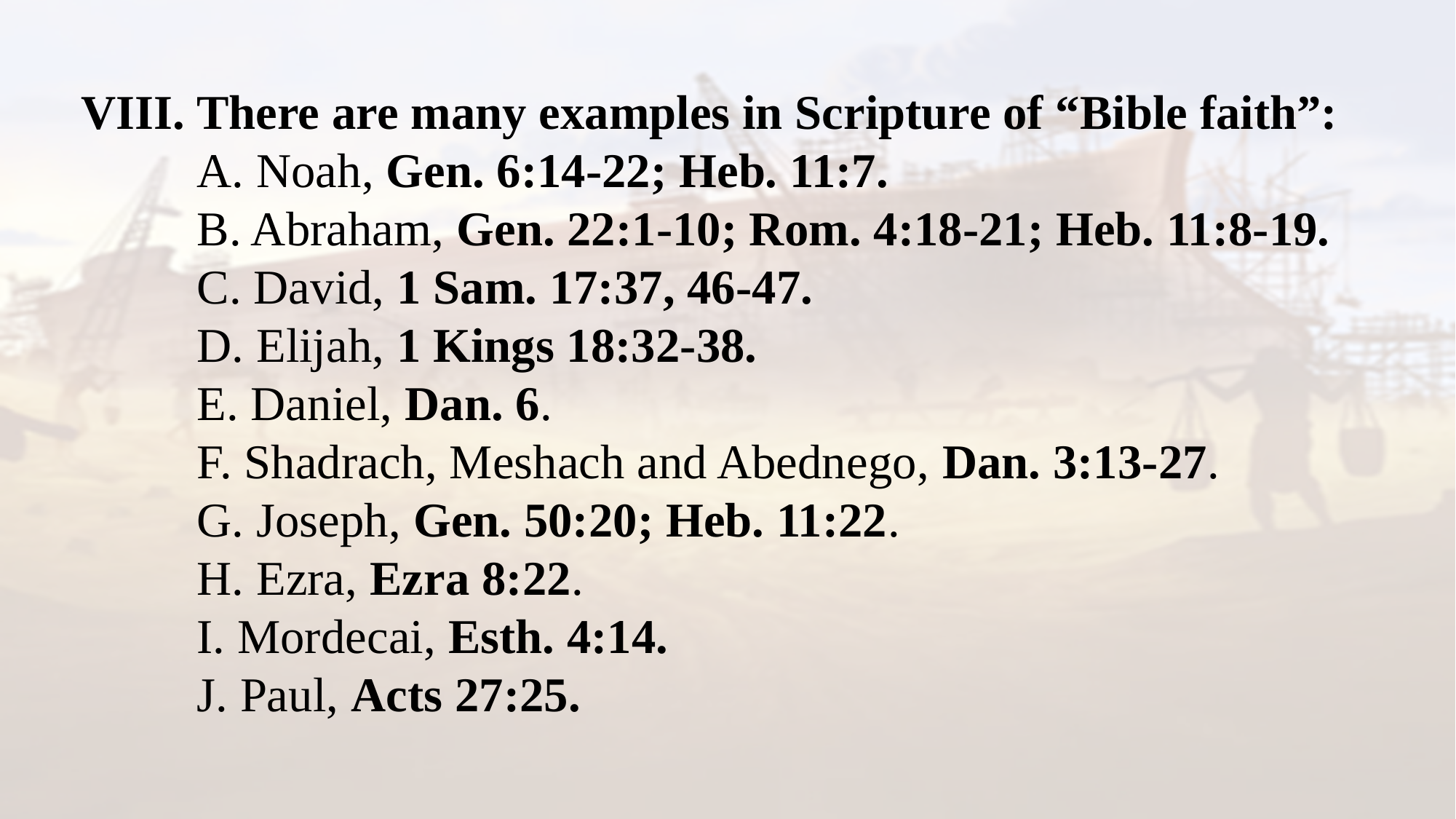

VIII. There are many examples in Scripture of “Bible faith”:
A. Noah, Gen. 6:14-22; Heb. 11:7.
B. Abraham, Gen. 22:1-10; Rom. 4:18-21; Heb. 11:8-19.
C. David, 1 Sam. 17:37, 46-47.
D. Elijah, 1 Kings 18:32-38.
E. Daniel, Dan. 6.
F. Shadrach, Meshach and Abednego, Dan. 3:13-27.
G. Joseph, Gen. 50:20; Heb. 11:22.
H. Ezra, Ezra 8:22.
I. Mordecai, Esth. 4:14.
J. Paul, Acts 27:25.